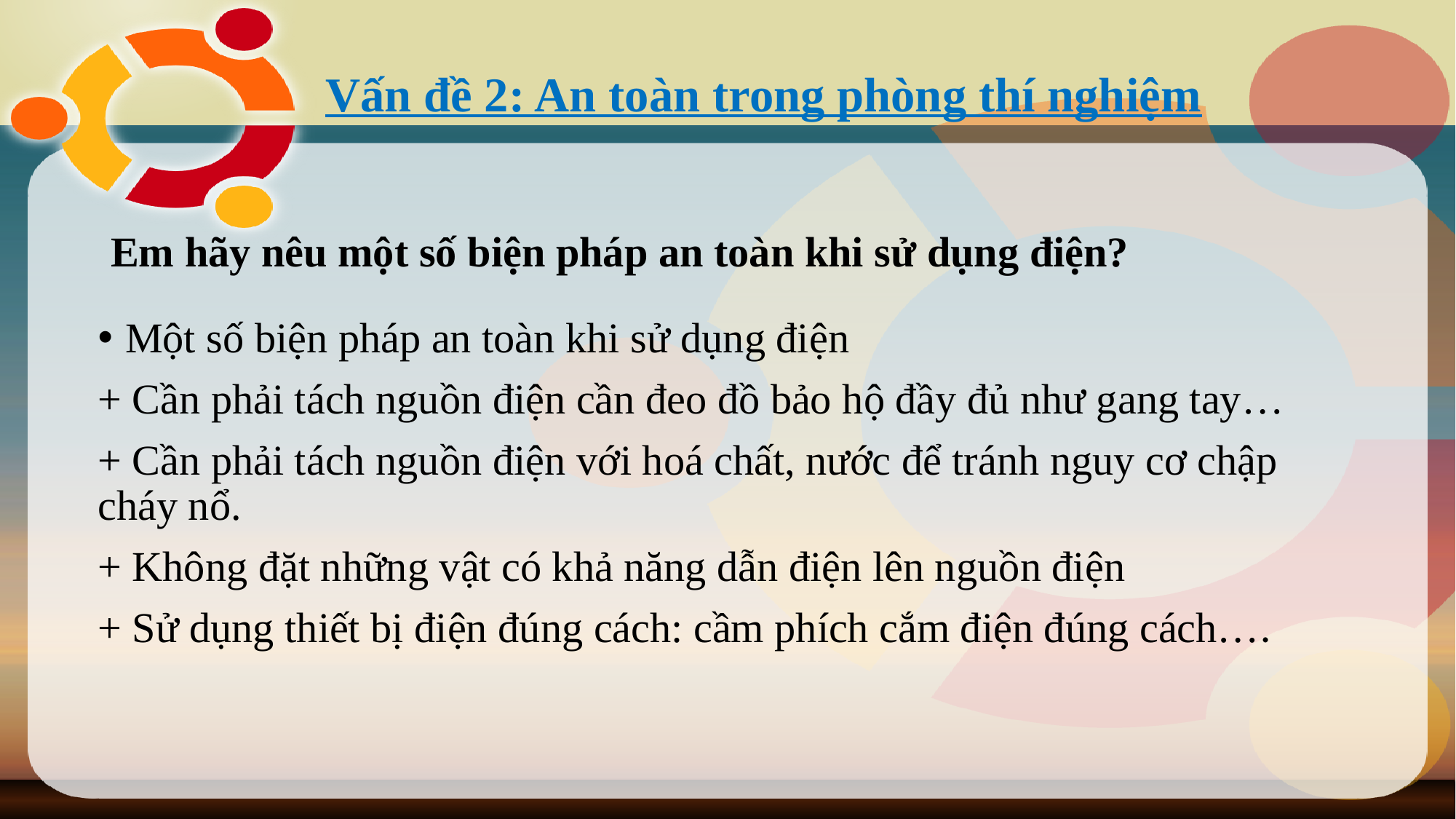

# Vấn đề 2: An toàn trong phòng thí nghiệm
Em hãy nêu một số biện pháp an toàn khi sử dụng điện?
Một số biện pháp an toàn khi sử dụng điện
+ Cần phải tách nguồn điện cần đeo đồ bảo hộ đầy đủ như gang tay…
+ Cần phải tách nguồn điện với hoá chất, nước để tránh nguy cơ chập cháy nổ.
+ Không đặt những vật có khả năng dẫn điện lên nguồn điện
+ Sử dụng thiết bị điện đúng cách: cầm phích cắm điện đúng cách….